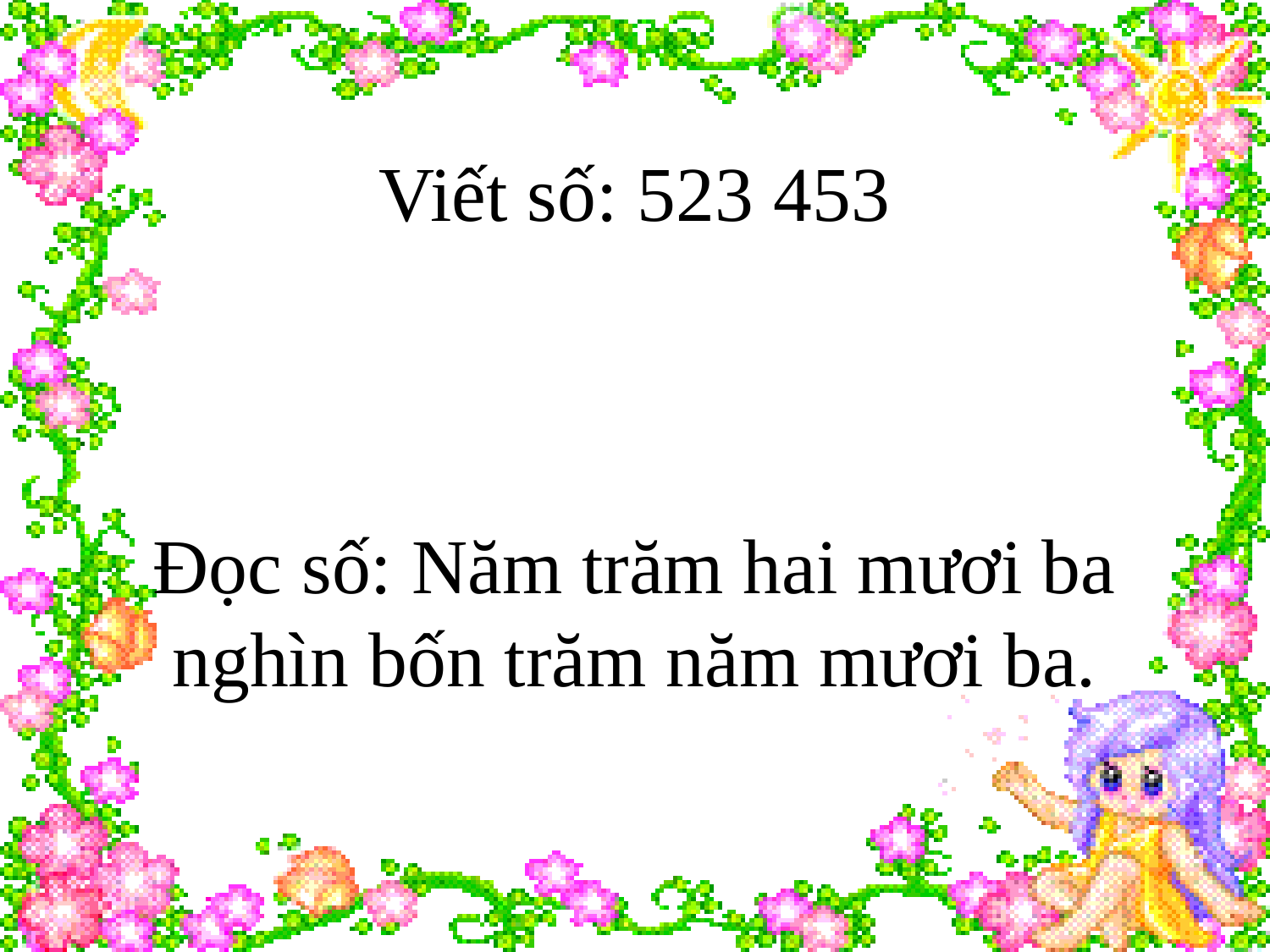

# Viết số: 523 453 Đọc số: Năm trăm hai mươi ba nghìn bốn trăm năm mươi ba.